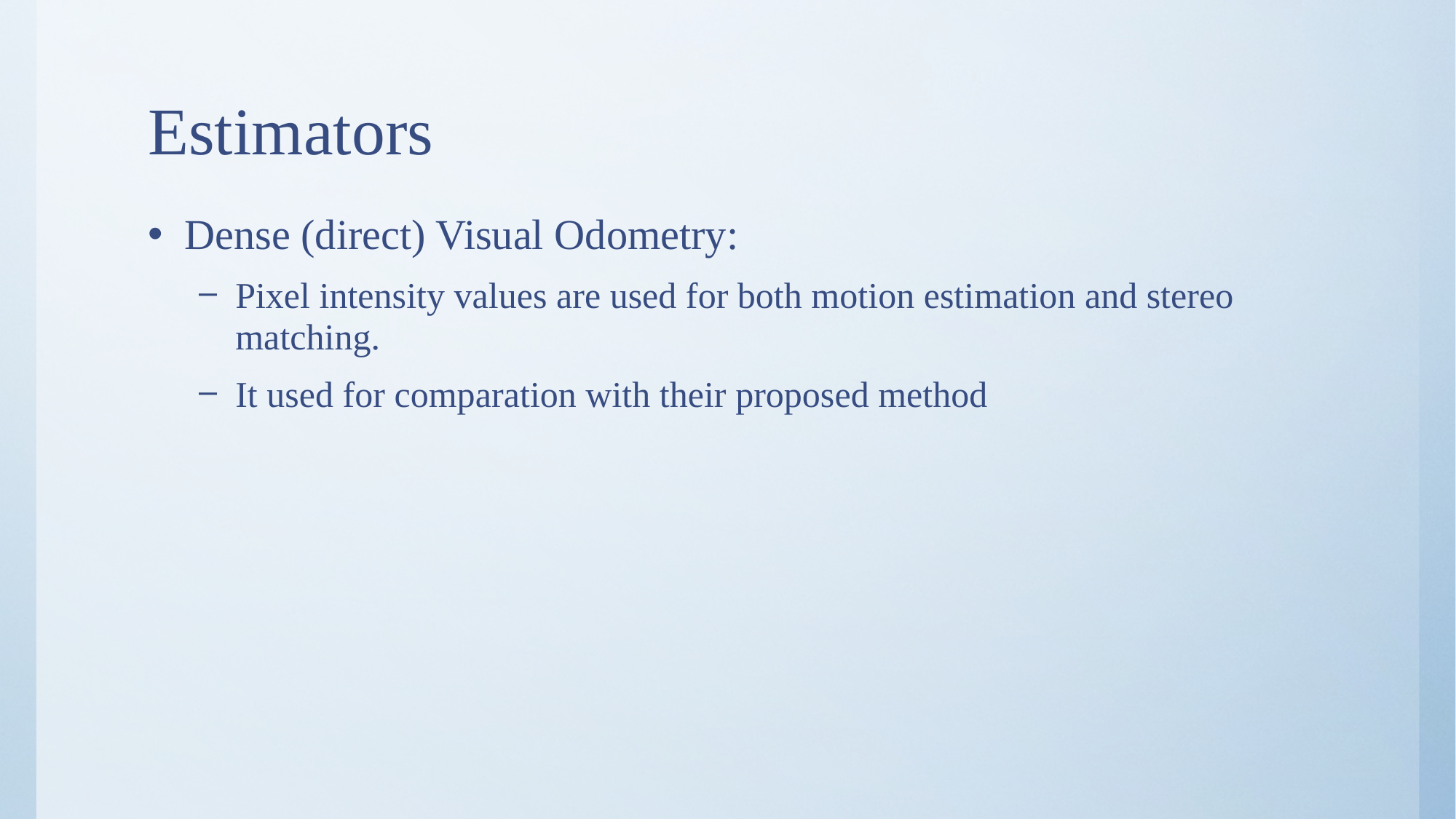

# Estimators
Dense (direct) Visual Odometry:
Pixel intensity values are used for both motion estimation and stereo matching.
It used for comparation with their proposed method